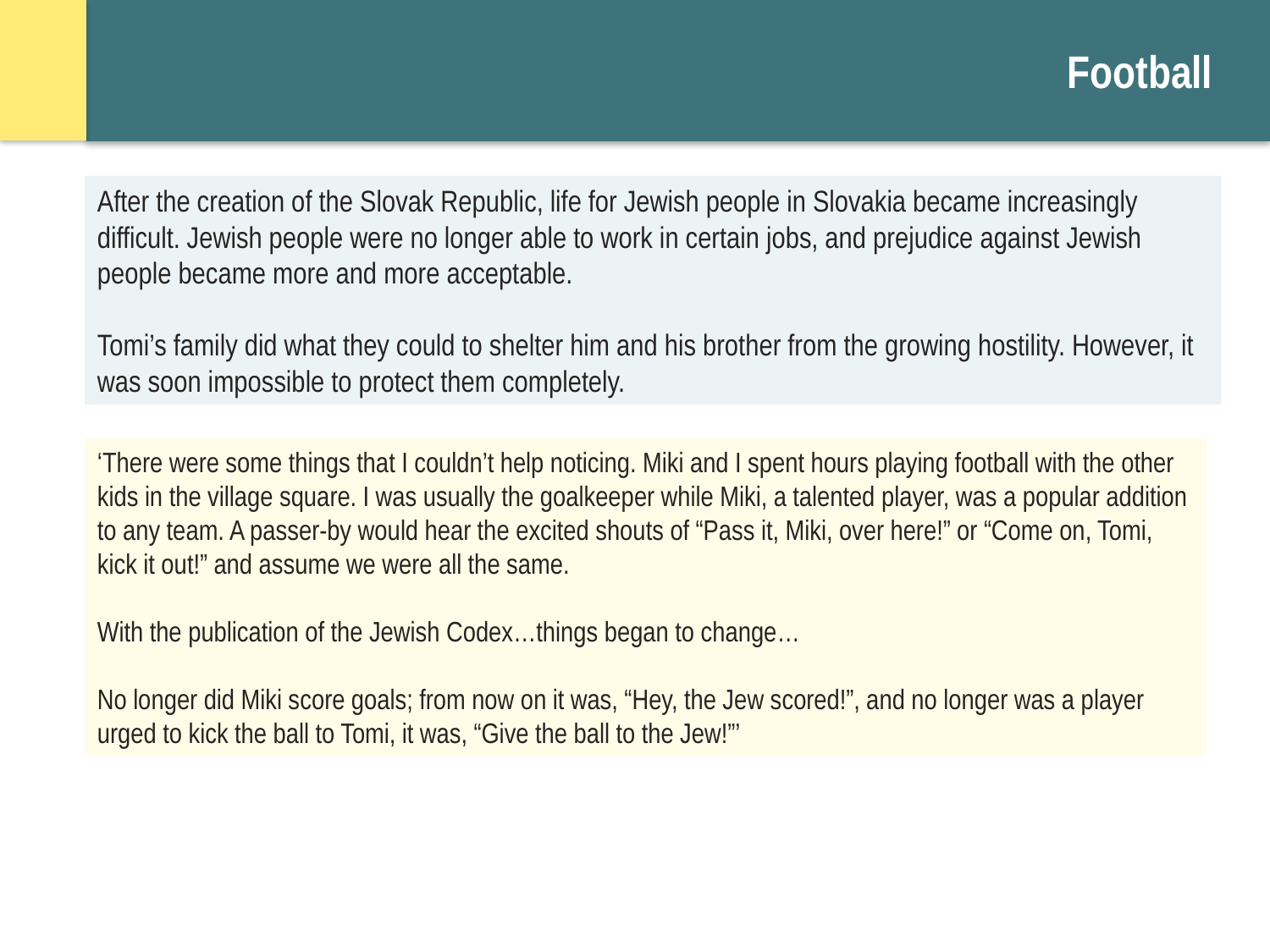

# Football
After the creation of the Slovak Republic, life for Jewish people in Slovakia became increasingly difficult. Jewish people were no longer able to work in certain jobs, and prejudice against Jewish people became more and more acceptable.

Tomi’s family did what they could to shelter him and his brother from the growing hostility. However, it was soon impossible to protect them completely.
‘There were some things that I couldn’t help noticing. Miki and I spent hours playing football with the other kids in the village square. I was usually the goalkeeper while Miki, a talented player, was a popular addition to any team. A passer-by would hear the excited shouts of “Pass it, Miki, over here!” or “Come on, Tomi, kick it out!” and assume we were all the same.

With the publication of the Jewish Codex…things began to change…

No longer did Miki score goals; from now on it was, “Hey, the Jew scored!”, and no longer was a player urged to kick the ball to Tomi, it was, “Give the ball to the Jew!”’